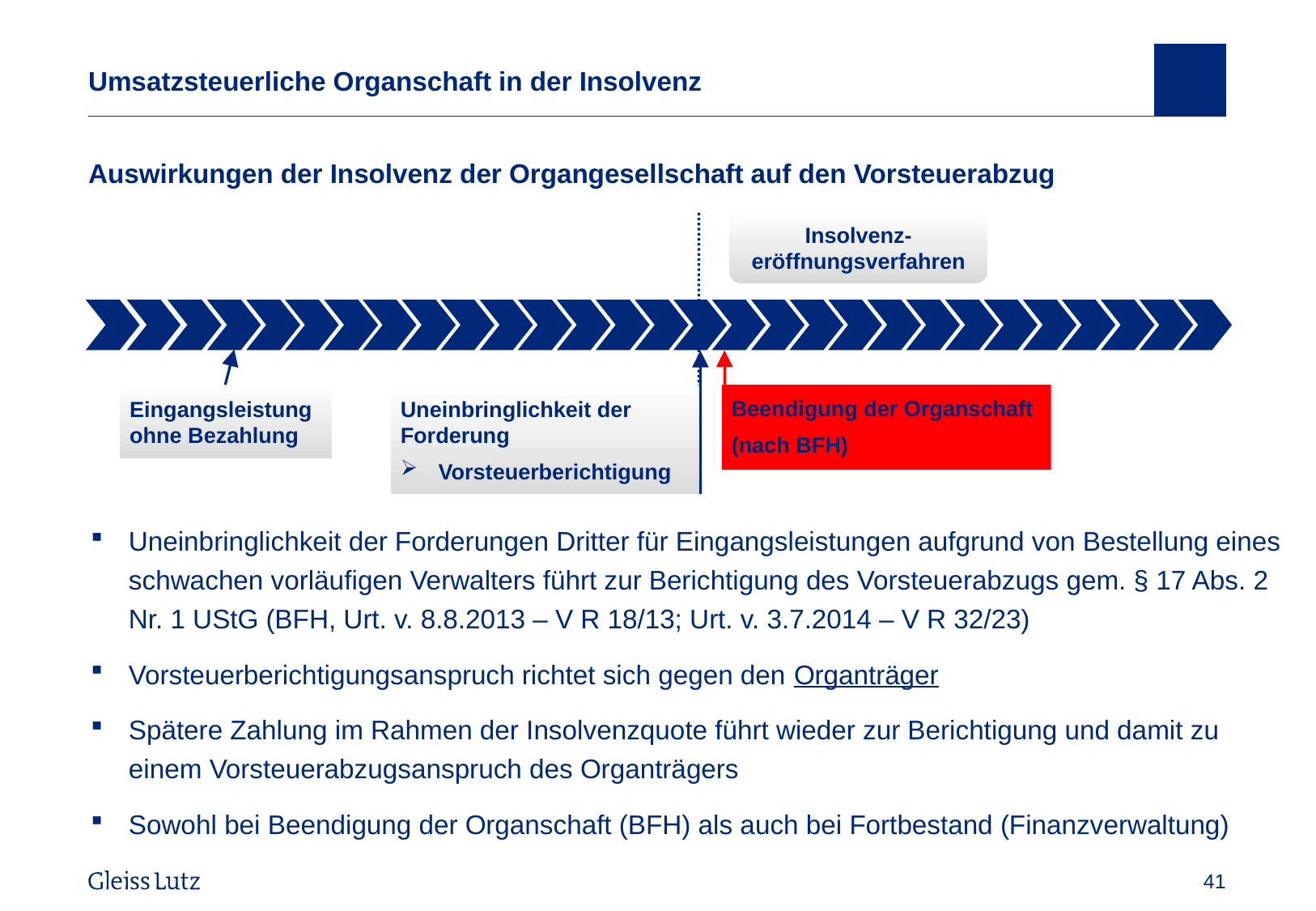

# Umsatzsteuerliche Organschaft in der Insolvenz
Auswirkungen der Insolvenz der Organgesellschaft auf den Vorsteuerabzug

Insolvenz-eröffnungsverfahren

Beendigung der Organschaft
(nach BFH)
Uneinbringlichkeit der Forderung
Vorsteuerberichtigung
Eingangsleistung  ohne Bezahlung
Uneinbringlichkeit der Forderungen Dritter für Eingangsleistungen aufgrund von Bestellung eines schwachen vorläufigen Verwalters führt zur Berichtigung des Vorsteuerabzugs gem. § 17 Abs. 2 Nr. 1 UStG (BFH, Urt. v. 8.8.2013 – V R 18/13; Urt. v. 3.7.2014 – V R 32/23)
Vorsteuerberichtigungsanspruch richtet sich gegen den Organträger
Spätere Zahlung im Rahmen der Insolvenzquote führt wieder zur Berichtigung und damit zu einem Vorsteuerabzugsanspruch des Organträgers
Sowohl bei Beendigung der Organschaft (BFH) als auch bei Fortbestand (Finanzverwaltung)

Vorname Name, Datum
41